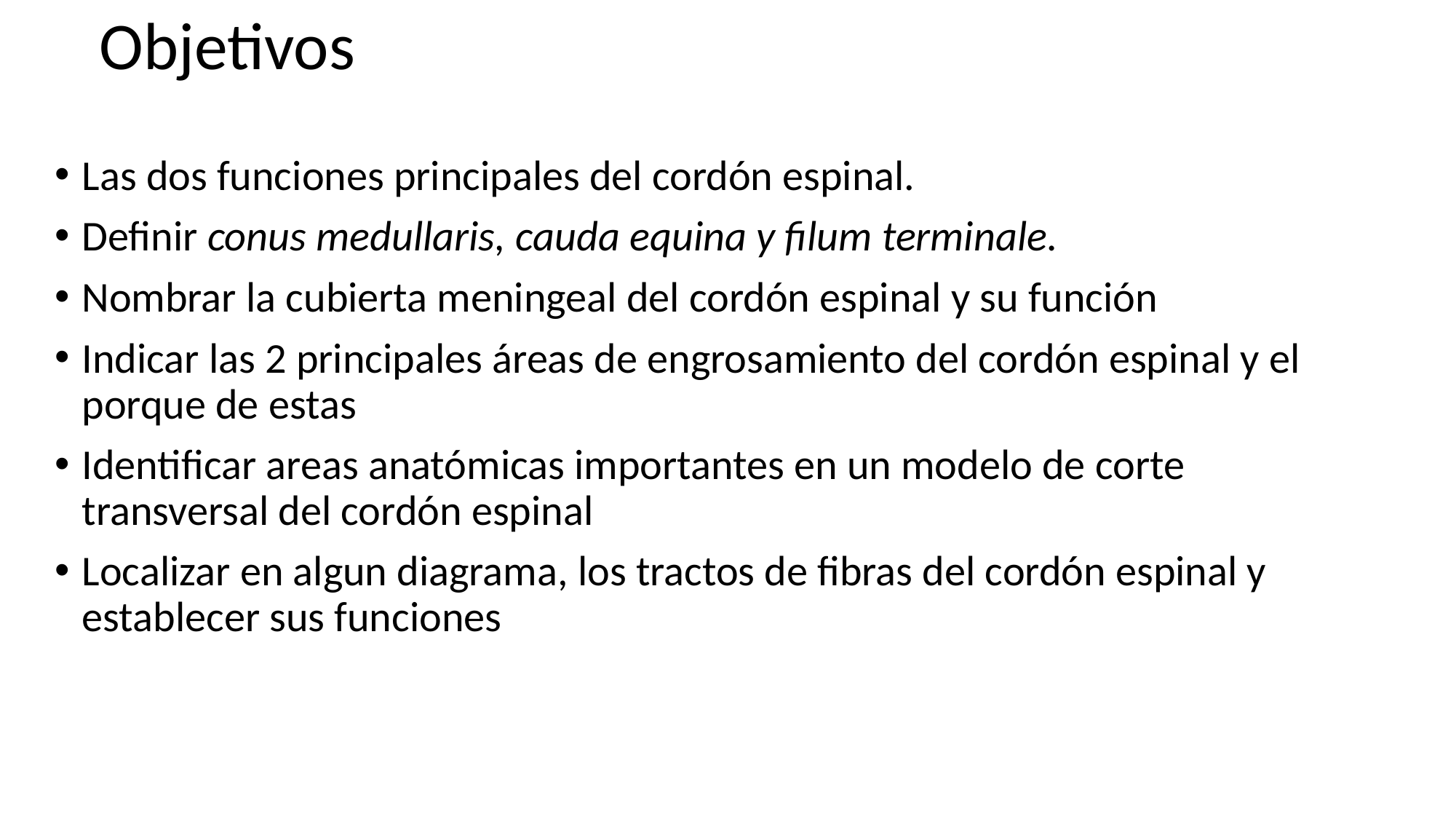

# Objetivos
Las dos funciones principales del cordón espinal.
Definir conus medullaris, cauda equina y filum terminale.
Nombrar la cubierta meningeal del cordón espinal y su función
Indicar las 2 principales áreas de engrosamiento del cordón espinal y el porque de estas
Identificar areas anatómicas importantes en un modelo de corte transversal del cordón espinal
Localizar en algun diagrama, los tractos de fibras del cordón espinal y establecer sus funciones